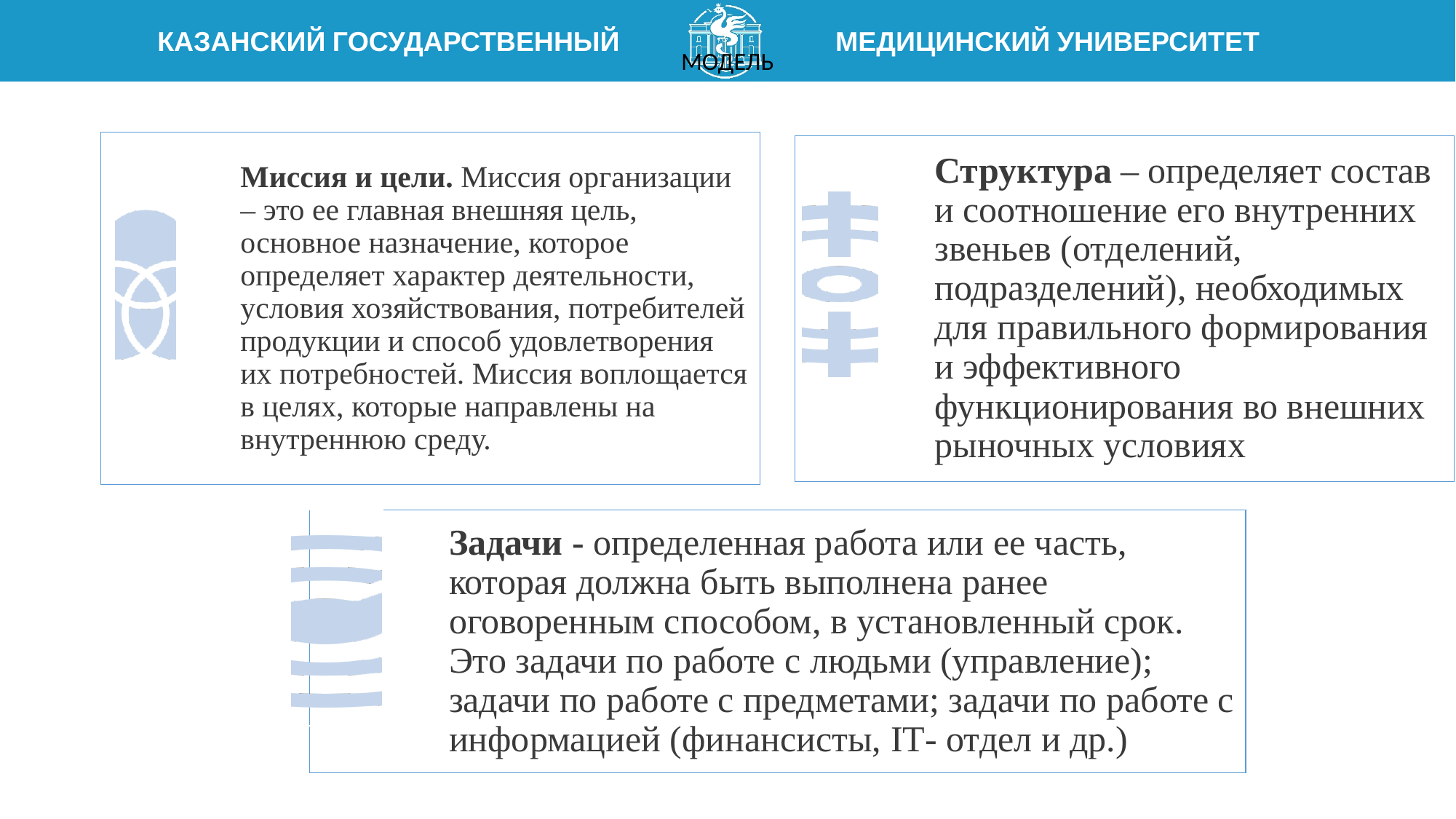

# МОДЕЛЬ
Миссия и цели. Миссия организации – это ее главная внешняя цель, основное назначение, которое определяет характер деятельности, условия хозяйствования, потребителей продукции и способ удовлетворения их потребностей. Миссия воплощается в целях, которые направлены на внутреннюю среду.
Структура – определяет состав и соотношение его внутренних звеньев (отделений, подразделений), необходимых для правильного формирования и эффективного функционирования во внешних рыночных условиях
Задачи - определенная работа или ее часть, которая должна быть выполнена ранее оговоренным способом, в установленный срок. Это задачи по работе с людьми (управление); задачи по работе с предметами; задачи по работе с информацией (финансисты, IT- отдел и др.)